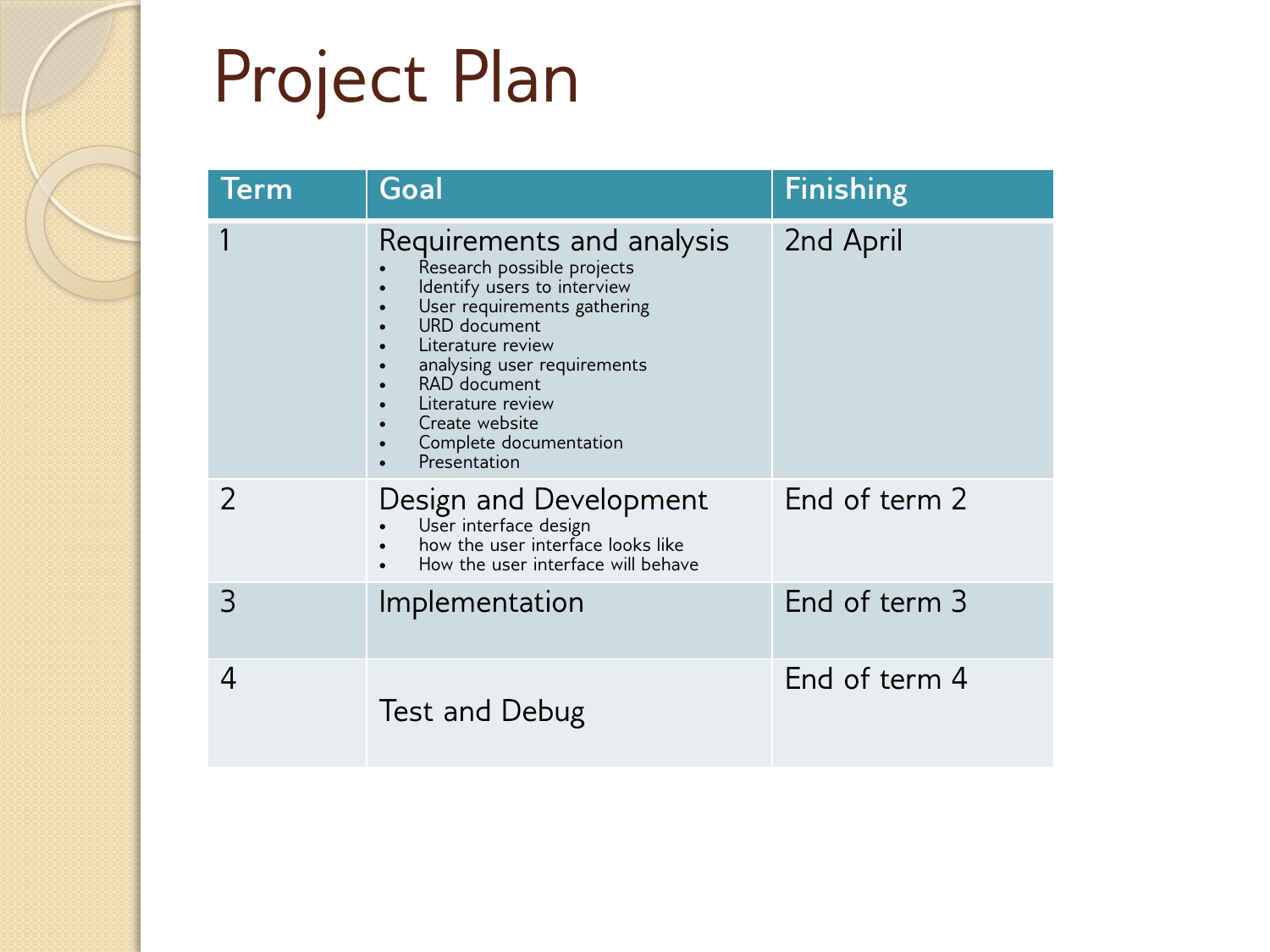

# Project Plan
| Term | Goal | Finishing |
| --- | --- | --- |
| 1 | Requirements and analysis Research possible projects Identify users to interview User requirements gathering URD document Literature review analysing user requirements RAD document Literature review Create website Complete documentation Presentation | 2nd April |
| 2 | Design and Development User interface design how the user interface looks like How the user interface will behave | End of term 2 |
| 3 | Implementation | End of term 3 |
| 4 | Test and Debug | End of term 4 |